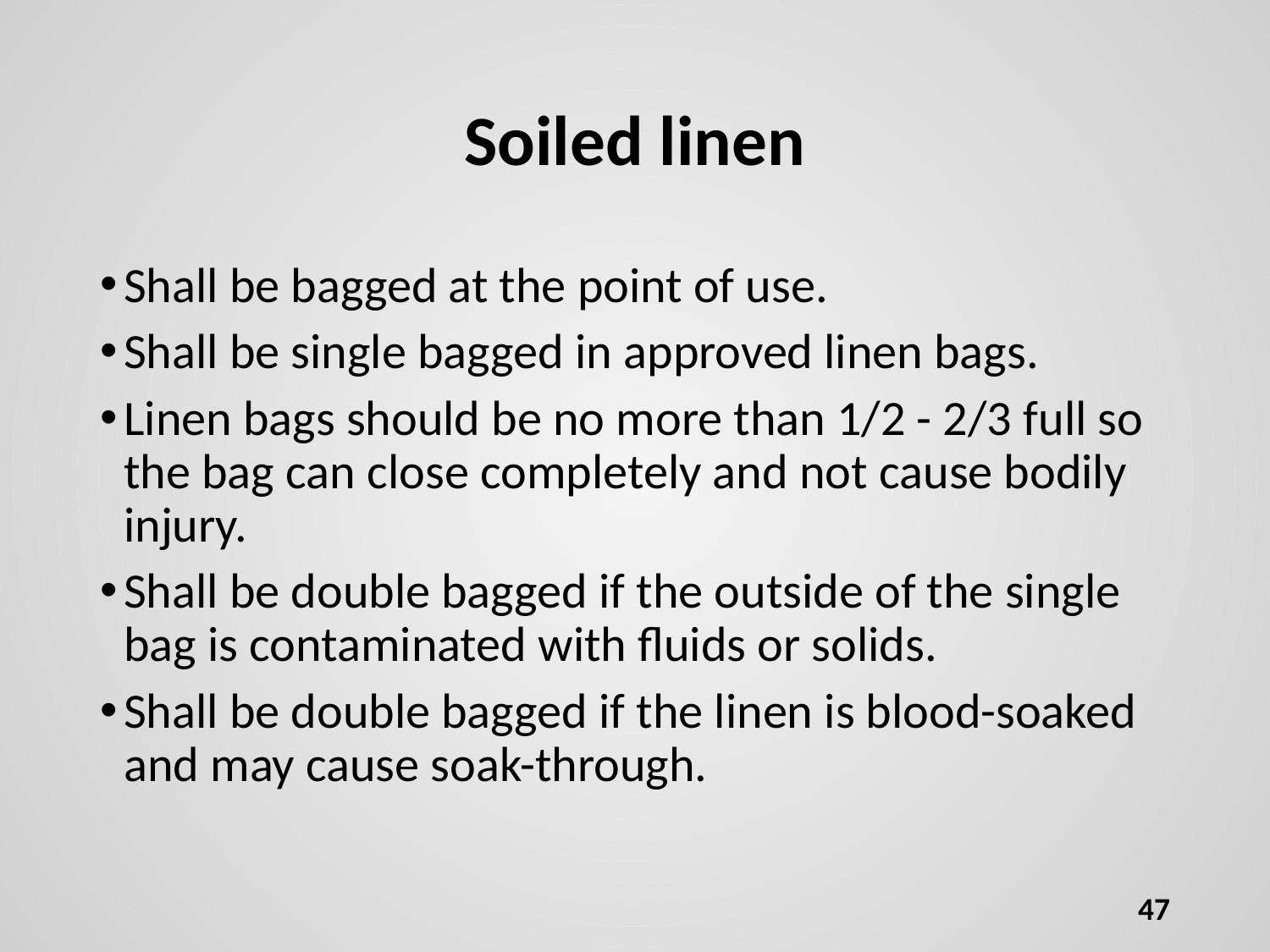

# Soiled linen
Shall be bagged at the point of use.
Shall be single bagged in approved linen bags.
Linen bags should be no more than 1/2 - 2/3 full so the bag can close completely and not cause bodily injury.
Shall be double bagged if the outside of the single bag is contaminated with fluids or solids.
Shall be double bagged if the linen is blood-soaked and may cause soak-through.

47